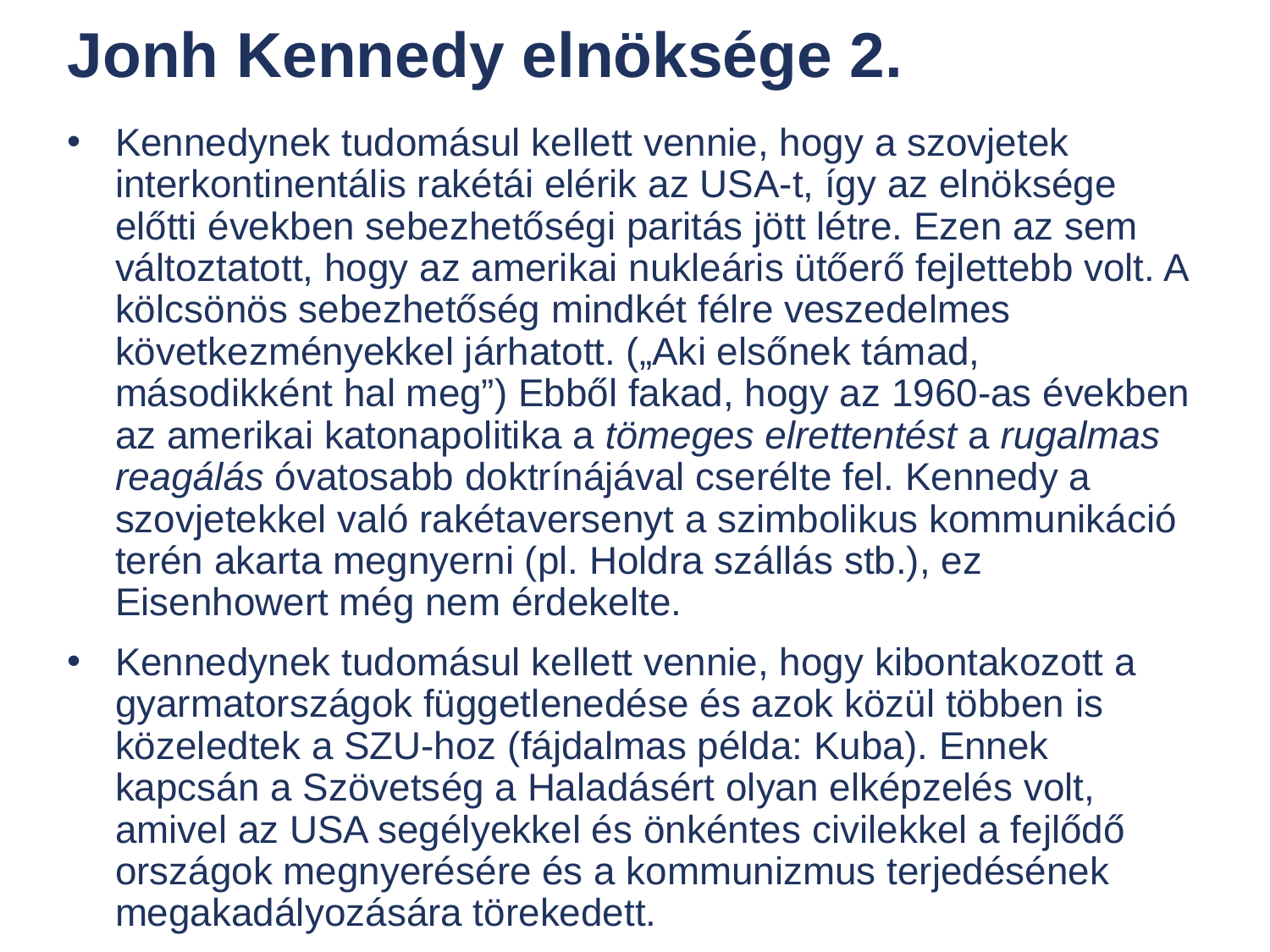

# Jonh Kennedy elnöksége 2.
Kennedynek tudomásul kellett vennie, hogy a szovjetek interkontinentális rakétái elérik az USA-t, így az elnöksége előtti években sebezhetőségi paritás jött létre. Ezen az sem változtatott, hogy az amerikai nukleáris ütőerő fejlettebb volt. A kölcsönös sebezhetőség mindkét félre veszedelmes következményekkel járhatott. („Aki elsőnek támad, másodikként hal meg”) Ebből fakad, hogy az 1960-as években az amerikai katonapolitika a tömeges elrettentést a rugalmas reagálás óvatosabb doktrínájával cserélte fel. Kennedy a szovjetekkel való rakétaversenyt a szimbolikus kommunikáció terén akarta megnyerni (pl. Holdra szállás stb.), ez Eisenhowert még nem érdekelte.
Kennedynek tudomásul kellett vennie, hogy kibontakozott a gyarmatországok függetlenedése és azok közül többen is közeledtek a SZU-hoz (fájdalmas példa: Kuba). Ennek kapcsán a Szövetség a Haladásért olyan elképzelés volt, amivel az USA segélyekkel és önkéntes civilekkel a fejlődő országok megnyerésére és a kommunizmus terjedésének megakadályozására törekedett.